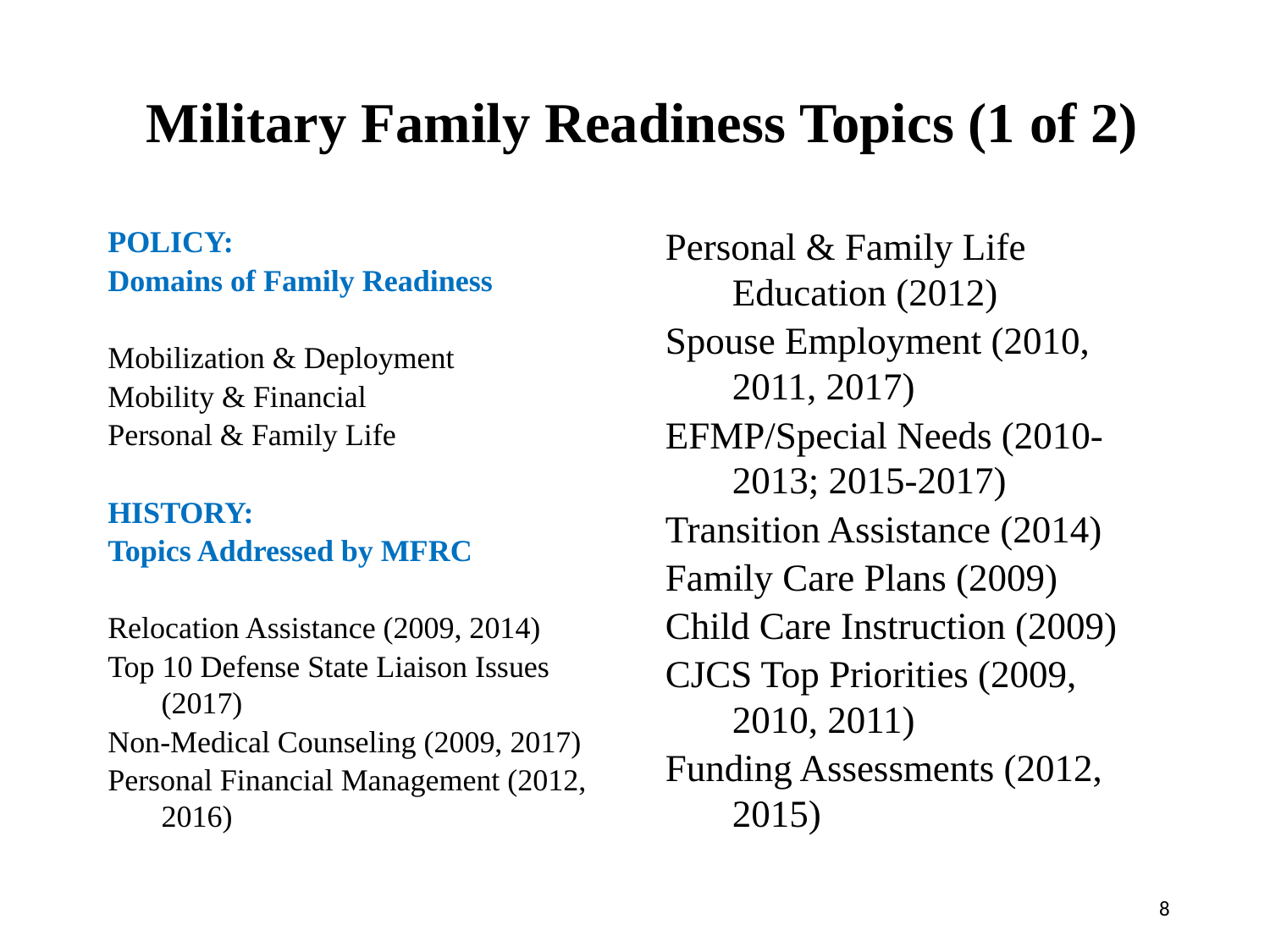

# Military Family Readiness Topics (1 of 2)
Personal & Family Life Education (2012)
Spouse Employment (2010, 2011, 2017)
EFMP/Special Needs (2010-2013; 2015-2017)
Transition Assistance (2014)
Family Care Plans (2009)
Child Care Instruction (2009)
CJCS Top Priorities (2009, 2010, 2011)
Funding Assessments (2012, 2015)

POLICY:
Domains of Family Readiness

Mobilization & Deployment
Mobility & Financial
Personal & Family Life

HISTORY:
Topics Addressed by MFRC

Relocation Assistance (2009, 2014)
Top 10 Defense State Liaison Issues (2017)
Non-Medical Counseling (2009, 2017)
Personal Financial Management (2012, 2016)

8